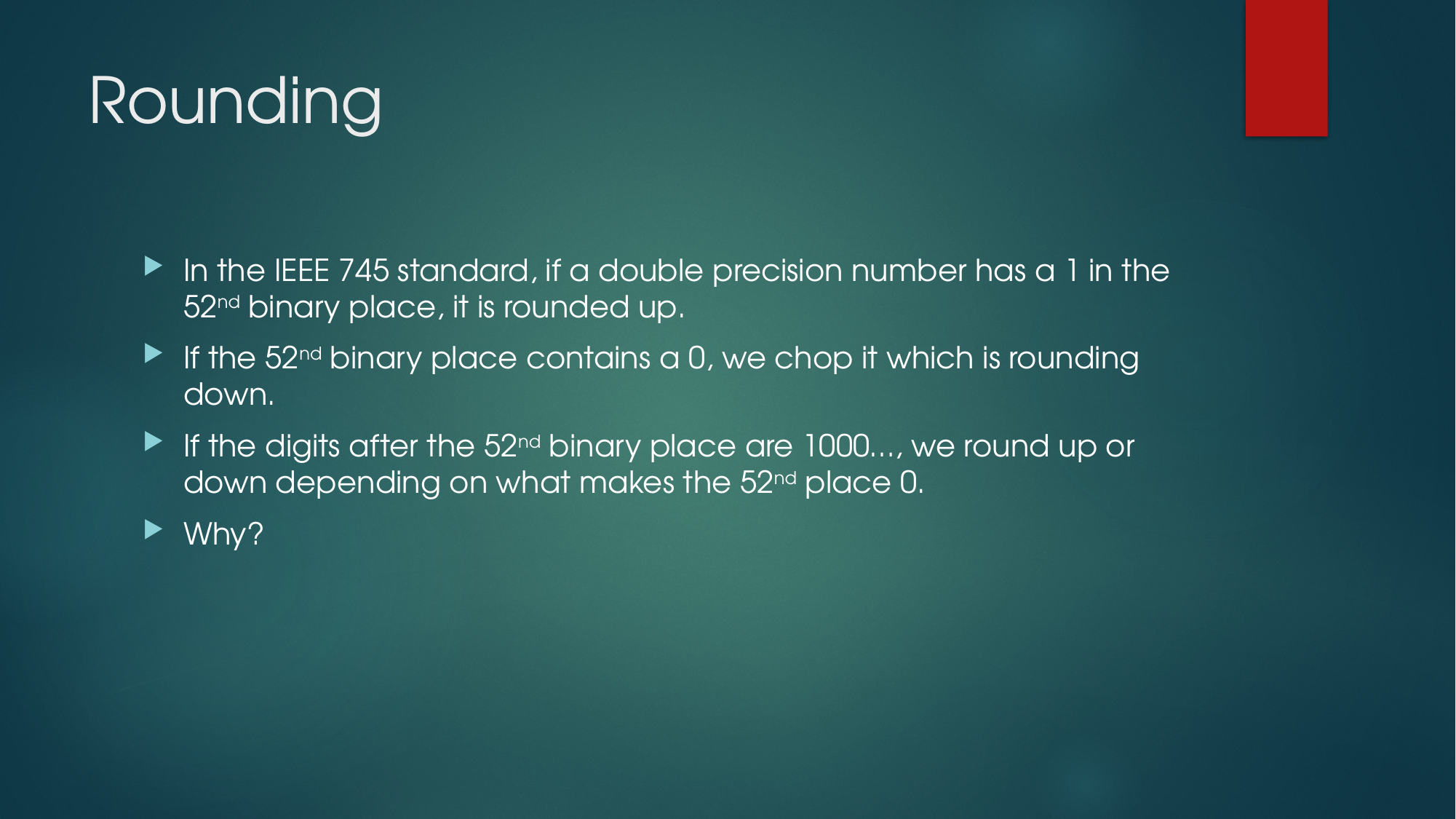

# Rounding
In the IEEE 745 standard, if a double precision number has a 1 in the 52nd binary place, it is rounded up.
If the 52nd binary place contains a 0, we chop it which is rounding down.
If the digits after the 52nd binary place are 1000…, we round up or down depending on what makes the 52nd place 0.
Why?